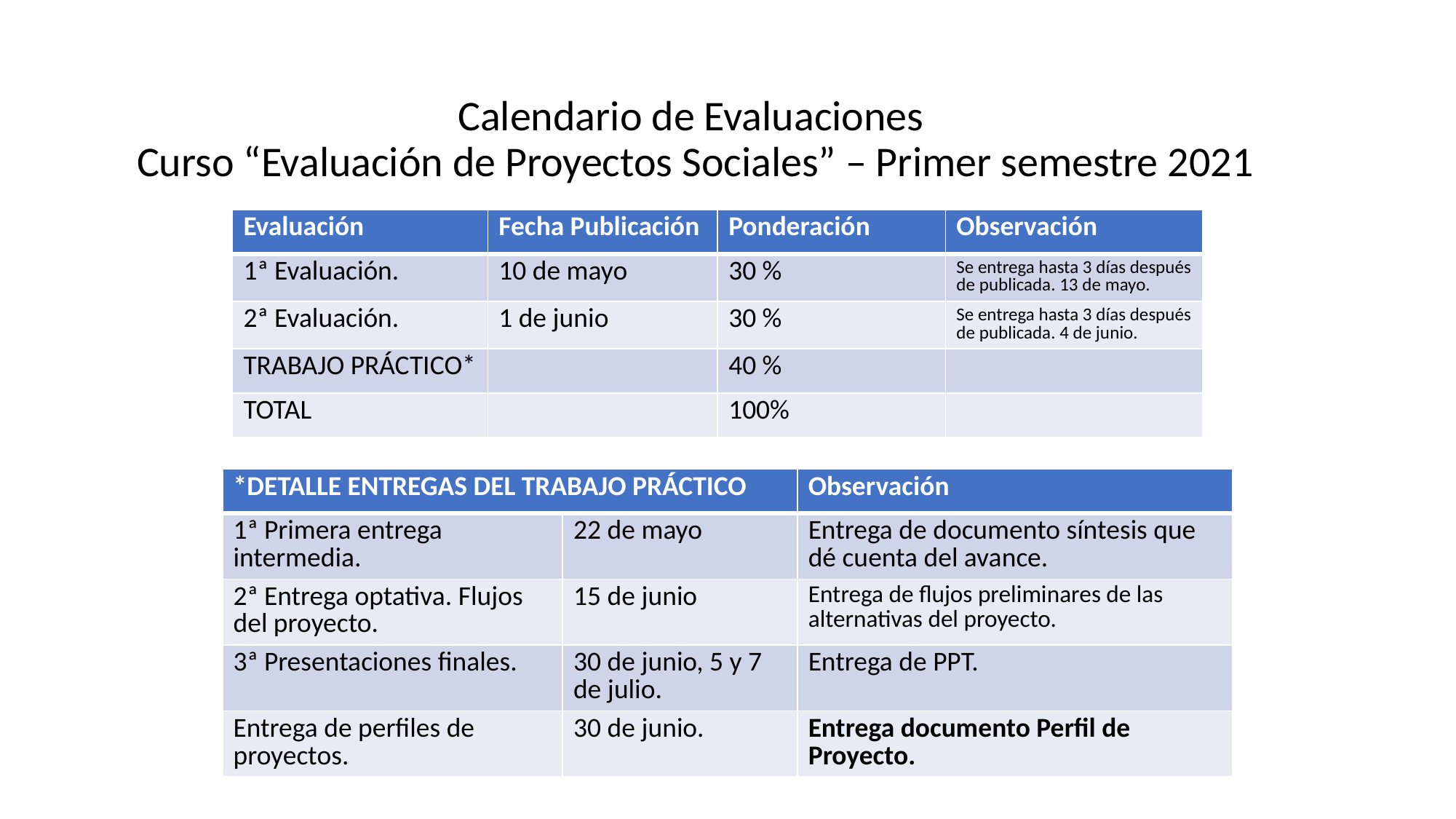

# Calendario de Evaluaciones Curso “Evaluación de Proyectos Sociales” – Primer semestre 2021
| Evaluación | Fecha Publicación | Ponderación | Observación |
| --- | --- | --- | --- |
| 1ª Evaluación. | 10 de mayo | 30 % | Se entrega hasta 3 días después de publicada. 13 de mayo. |
| 2ª Evaluación. | 1 de junio | 30 % | Se entrega hasta 3 días después de publicada. 4 de junio. |
| TRABAJO PRÁCTICO\* |  | 40 % |  |
| TOTAL |  | 100% |  |
| \*DETALLE ENTREGAS DEL TRABAJO PRÁCTICO |  | Observación |
| --- | --- | --- |
| 1ª Primera entrega intermedia. | 22 de mayo | Entrega de documento síntesis que dé cuenta del avance. |
| 2ª Entrega optativa. Flujos del proyecto. | 15 de junio | Entrega de flujos preliminares de las alternativas del proyecto. |
| 3ª Presentaciones finales. | 30 de junio, 5 y 7 de julio. | Entrega de PPT. |
| Entrega de perfiles de proyectos. | 30 de junio. | Entrega documento Perfil de Proyecto. |